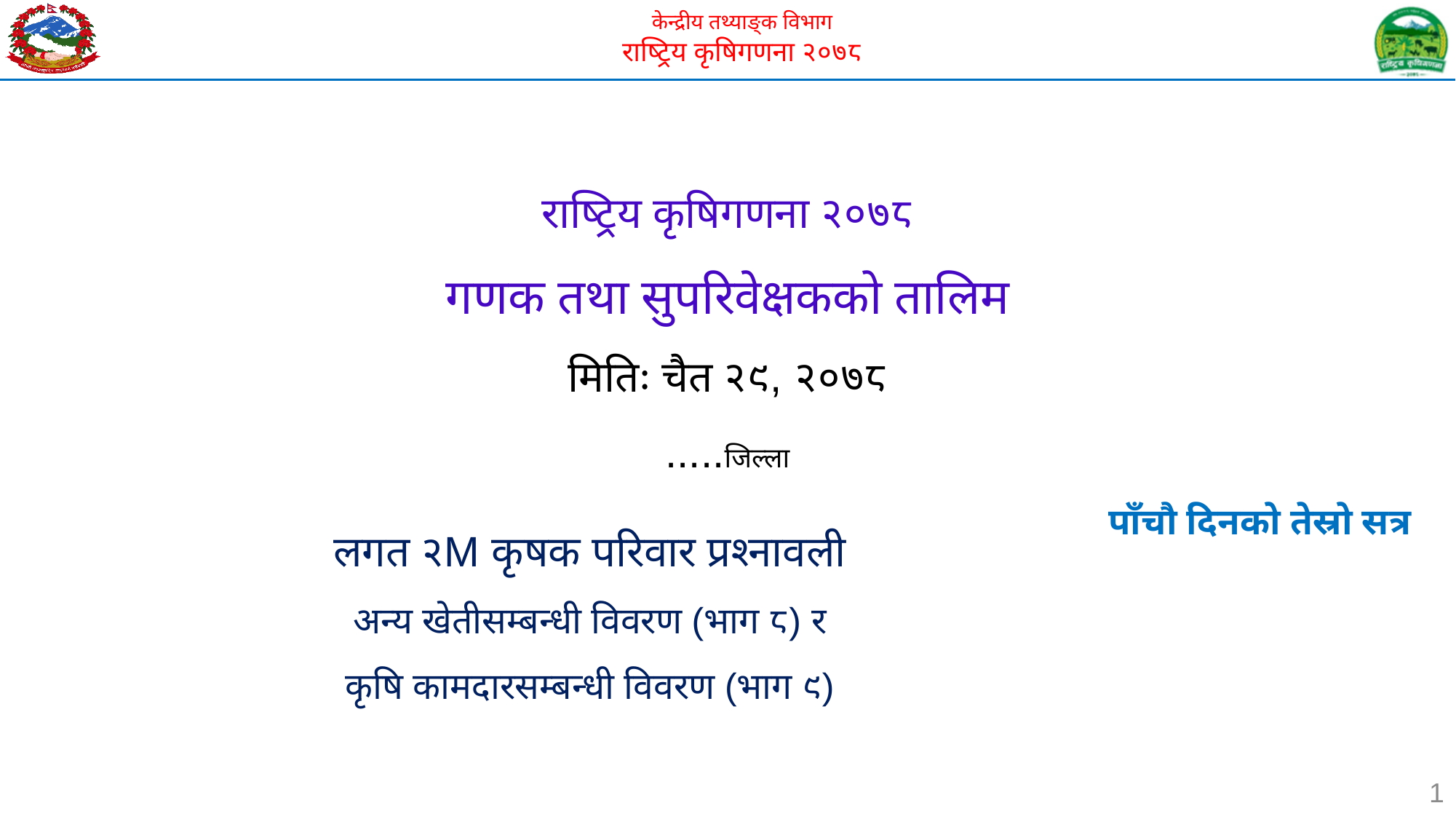

# राष्ट्रिय कृषिगणना २०७८ गणक तथा सुपरिवेक्षकको तालिम मितिः चैत २९, २०७८ .....जिल्ला

लगत २M कृषक परिवार प्रश्नावली
अन्य खेतीसम्बन्धी विवरण (भाग ८) र
कृषि कामदारसम्बन्धी विवरण (भाग ९)

पाँचौ दिनको तेस्रो सत्र
1